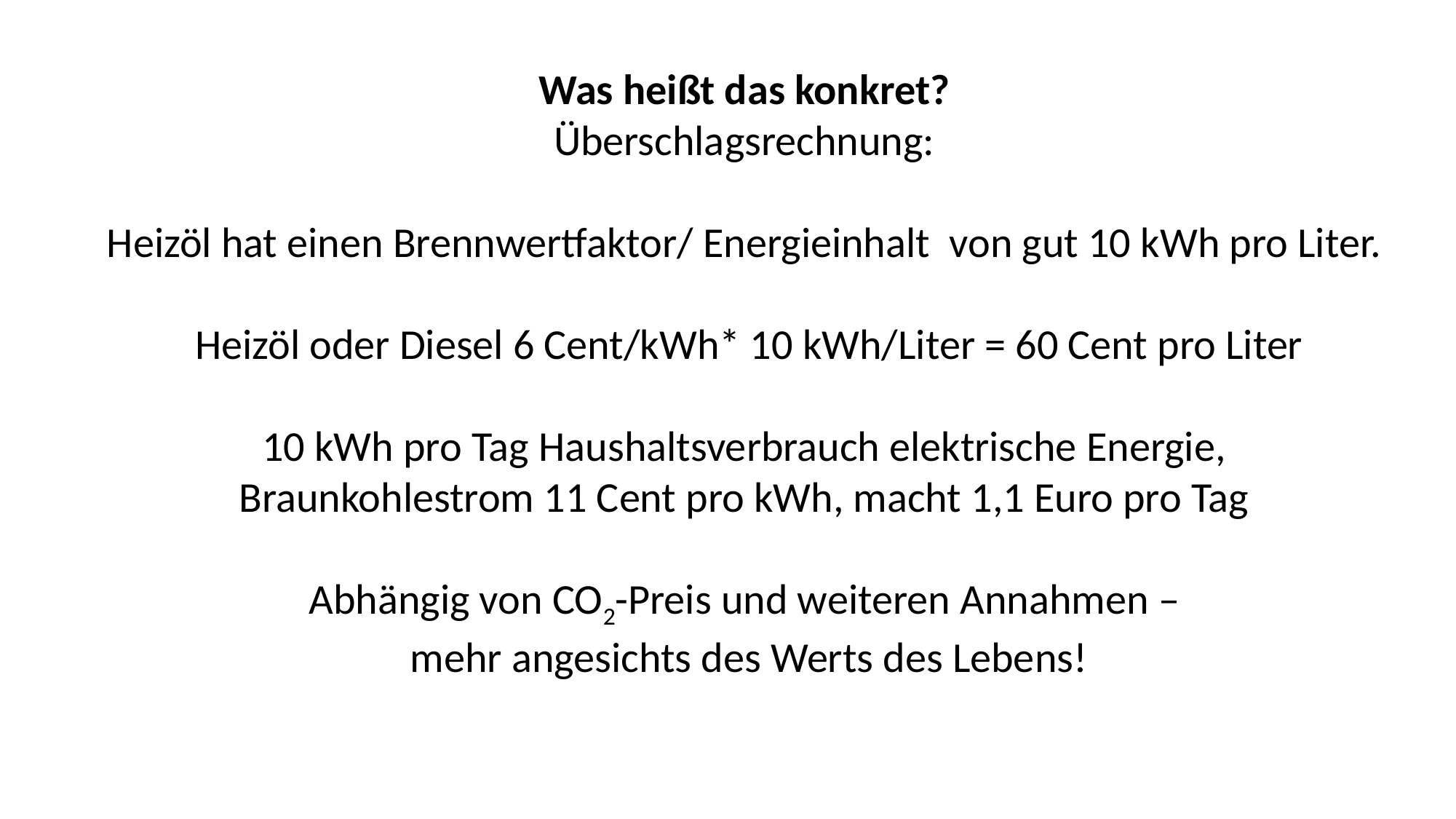

Was heißt das konkret?
Überschlagsrechnung:

Heizöl hat einen Brennwertfaktor/ Energieinhalt  von gut 10 kWh pro Liter.

Heizöl oder Diesel 6 Cent/kWh* 10 kWh/Liter = 60 Cent pro Liter

10 kWh pro Tag Haushaltsverbrauch elektrische Energie,
Braunkohlestrom 11 Cent pro kWh, macht 1,1 Euro pro Tag

Abhängig von CO2-Preis und weiteren Annahmen –
mehr angesichts des Werts des Lebens!